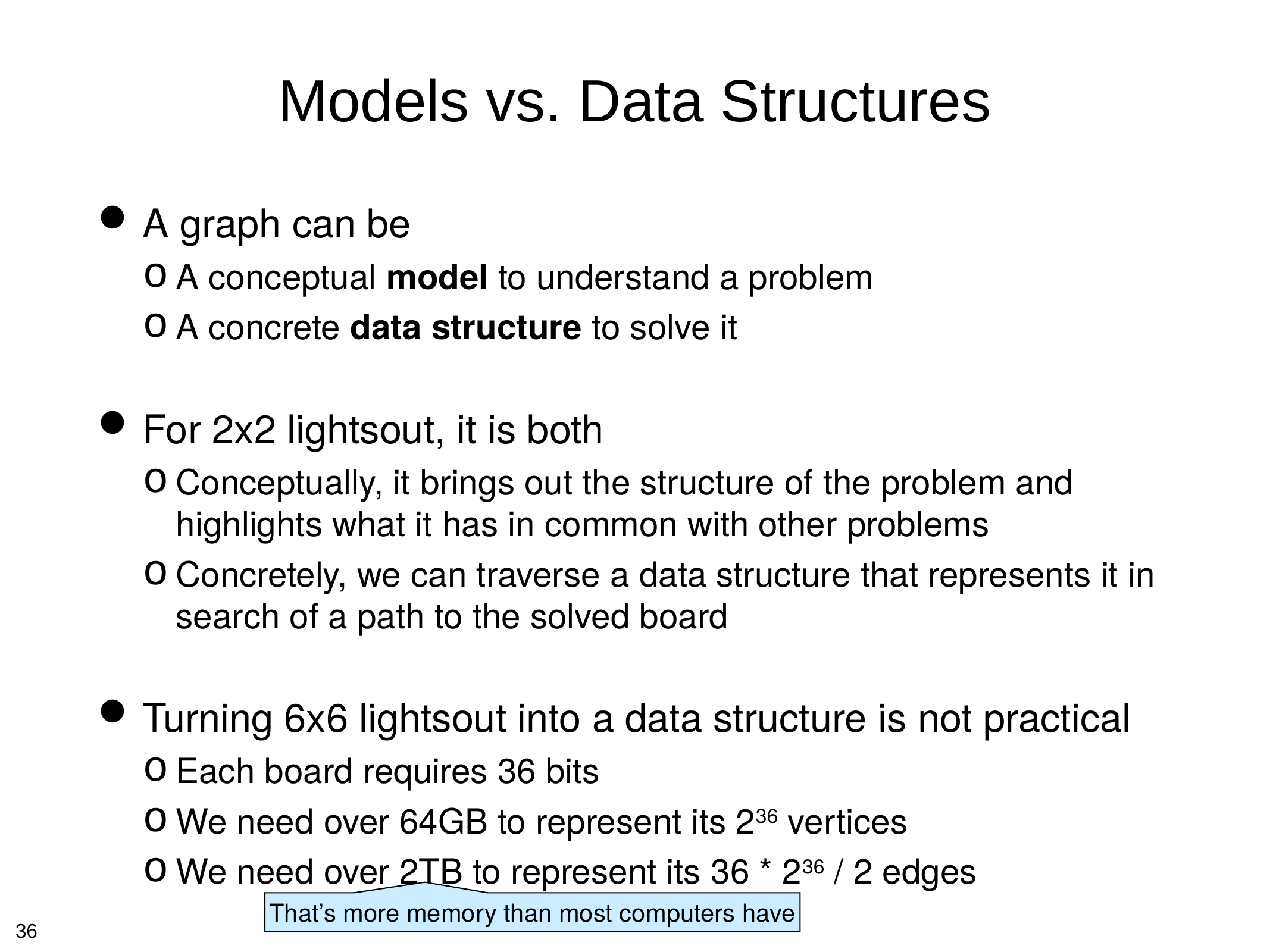

# Models vs. Data Structures
A graph can be
A conceptual model to understand a problem
A concrete data structure to solve it

For 2x2 lightsout, it is both
Conceptually, it brings out the structure of the problem and highlights what it has in common with other problems
Concretely, we can traverse a data structure that represents it in search of a path to the solved board

Turning 6x6 lightsout into a data structure is not practical
Each board requires 36 bits
We need over 64GB to represent its 236 vertices
We need over 2TB to represent its 36 * 236 / 2 edges
That’s more memory than most computers have
36